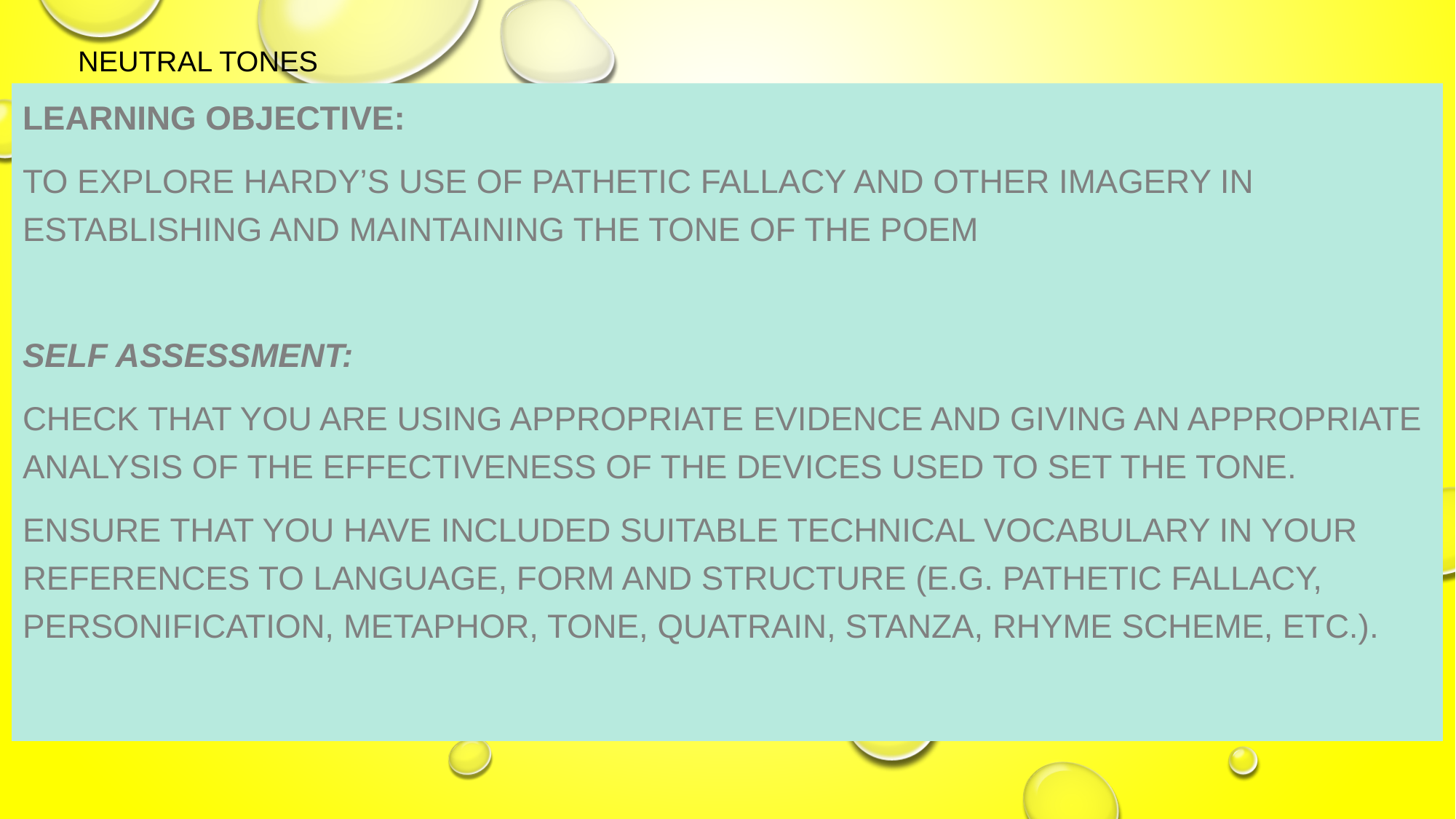

# Neutral tones
Learning objective:
to explore Hardy’s use of pathetic fallacy and other imagery in establishing and maintaining the tone of the poem

Self assessment:
Check that you are using appropriate evidence and giving an appropriate analysis of the effectiveness of the devices used to set the tone.
ensure that you have included suitable technical vocabulary in your references to language, form and structure (e.g. pathetic fallacy, personification, metaphor, tone, quatrain, stanza, rhyme scheme, etc.).